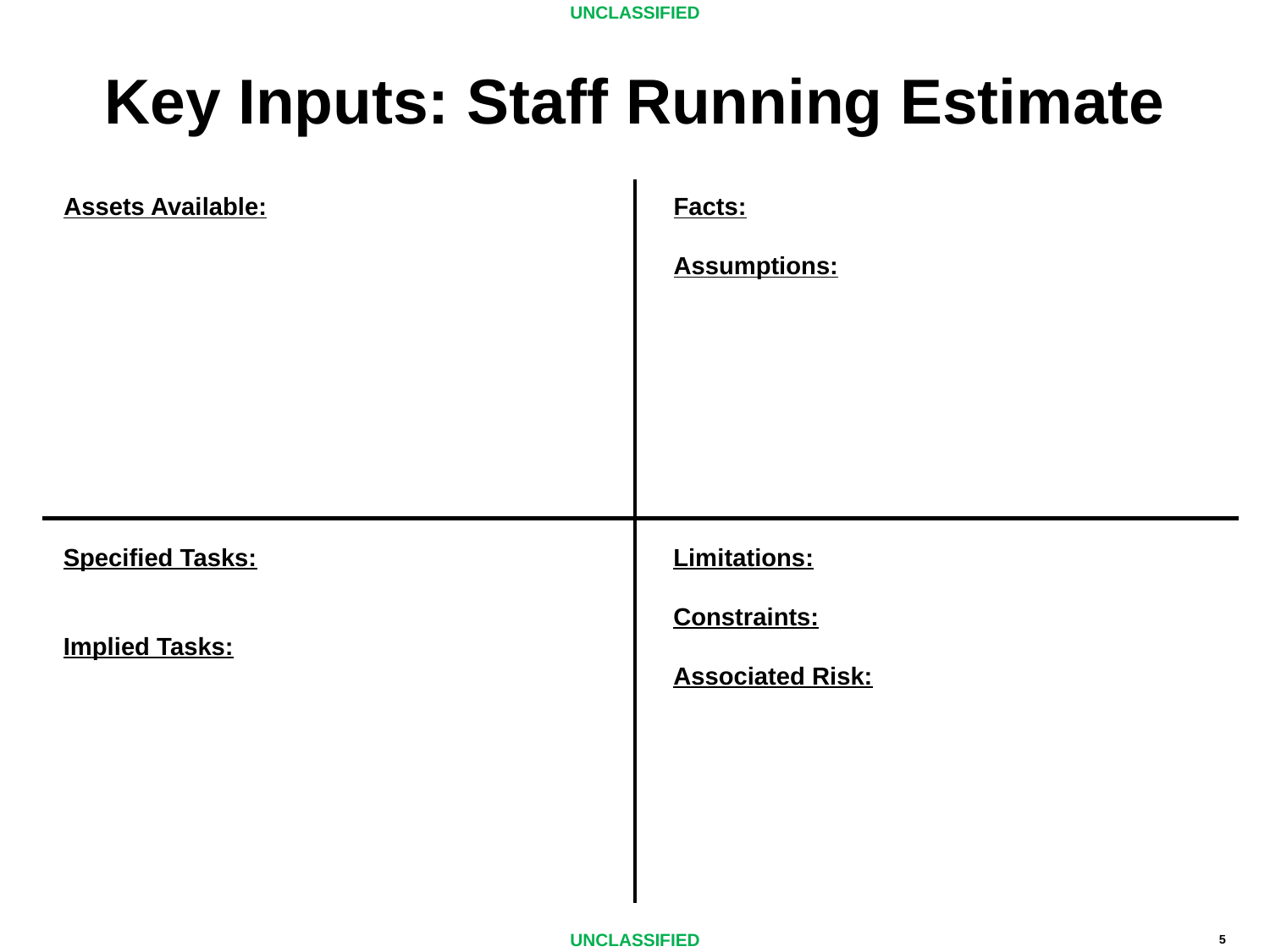

# Key Inputs: Staff Running Estimate
Assets Available:

Facts:

Assumptions:

Specified Tasks:

Implied Tasks:

Limitations:

Constraints:

Associated Risk: